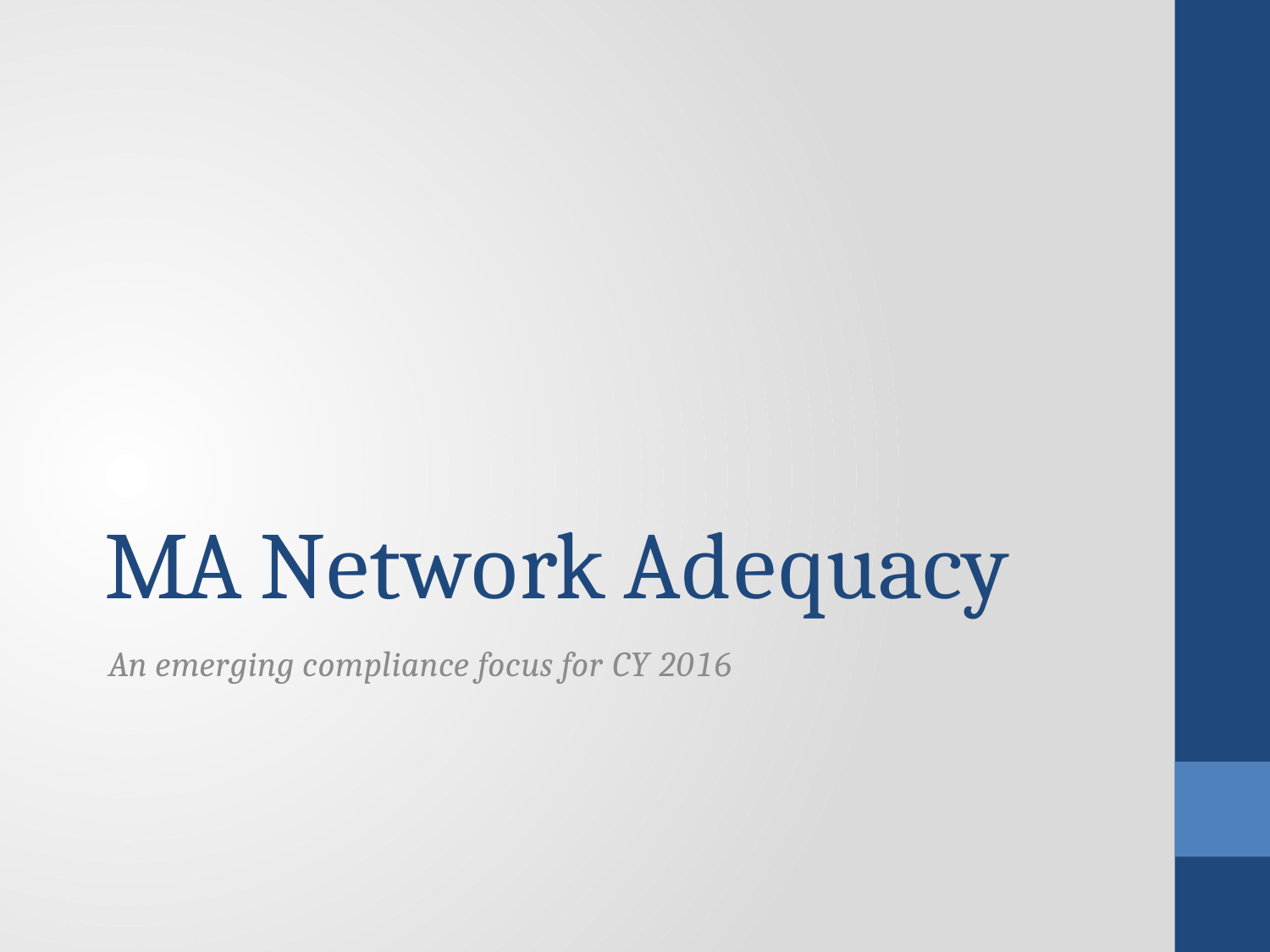

# MA Network Adequacy
An emerging compliance focus for CY 2016